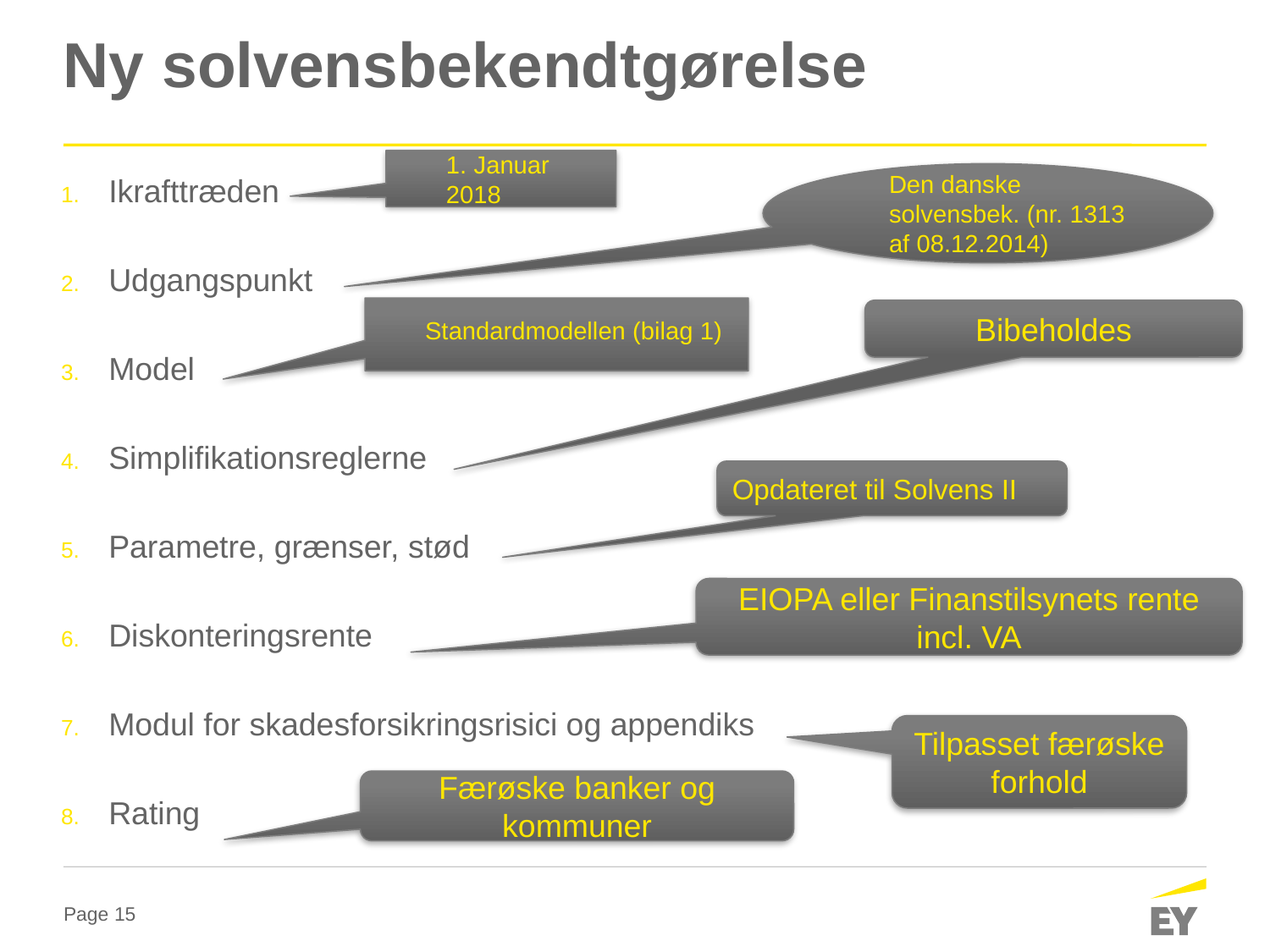

# Ny solvensbekendtgørelse
1. Januar 2018
Den danske solvensbek. (nr. 1313 af 08.12.2014)
Ikrafttræden

Udgangspunkt

Model

Simplifikationsreglerne

Parametre, grænser, stød

Diskonteringsrente

Modul for skadesforsikringsrisici og appendiks

Rating

Standardmodellen (bilag 1)

Bibeholdes
Opdateret til Solvens II
EIOPA eller Finanstilsynets rente incl. VA
Tilpasset færøske forhold
Færøske banker og kommuner